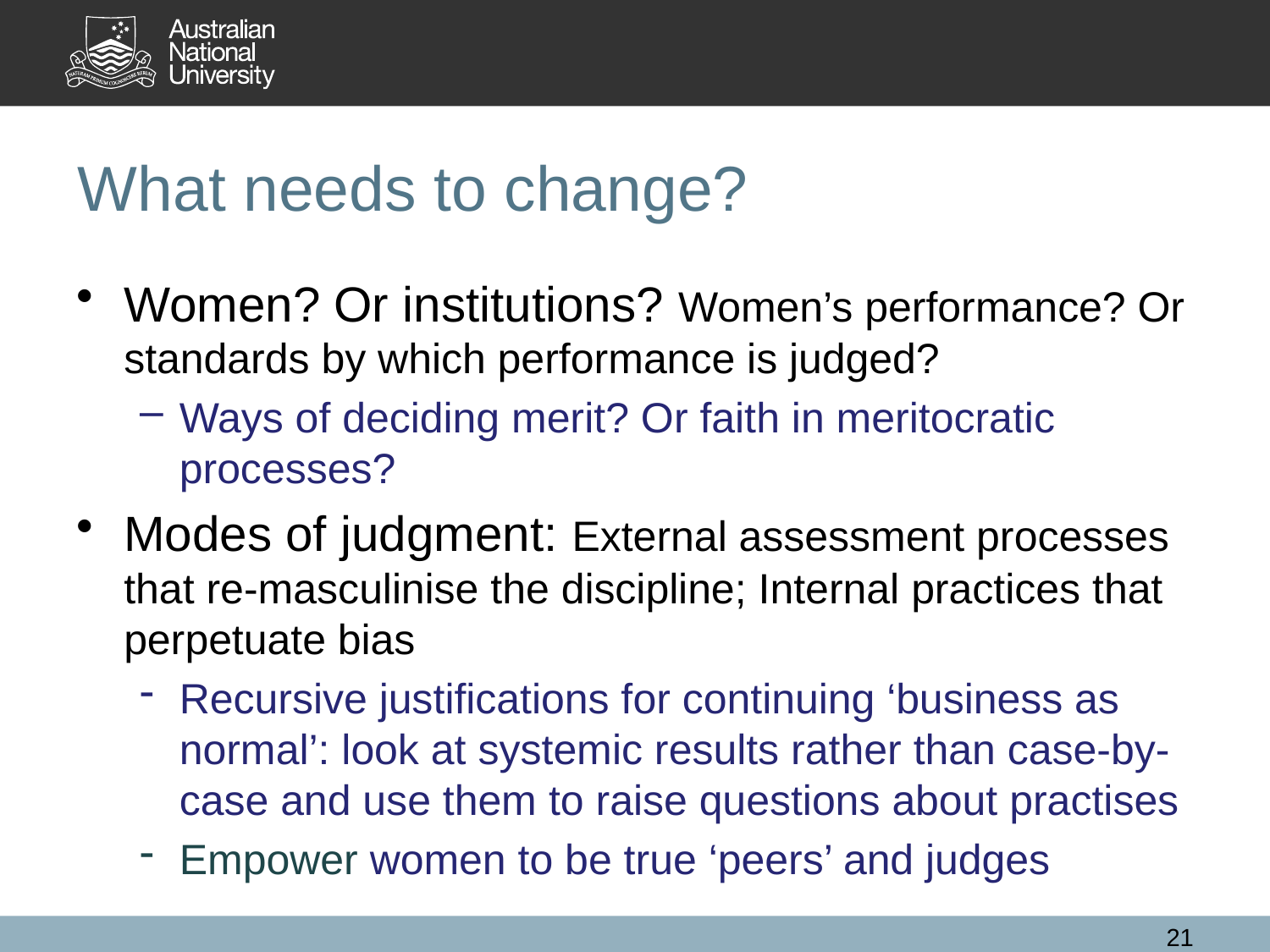

# What needs to change?
Women? Or institutions? Women’s performance? Or standards by which performance is judged?
Ways of deciding merit? Or faith in meritocratic processes?
Modes of judgment: External assessment processes that re-masculinise the discipline; Internal practices that perpetuate bias
Recursive justifications for continuing ‘business as normal’: look at systemic results rather than case-by-case and use them to raise questions about practises
Empower women to be true ‘peers’ and judges

21